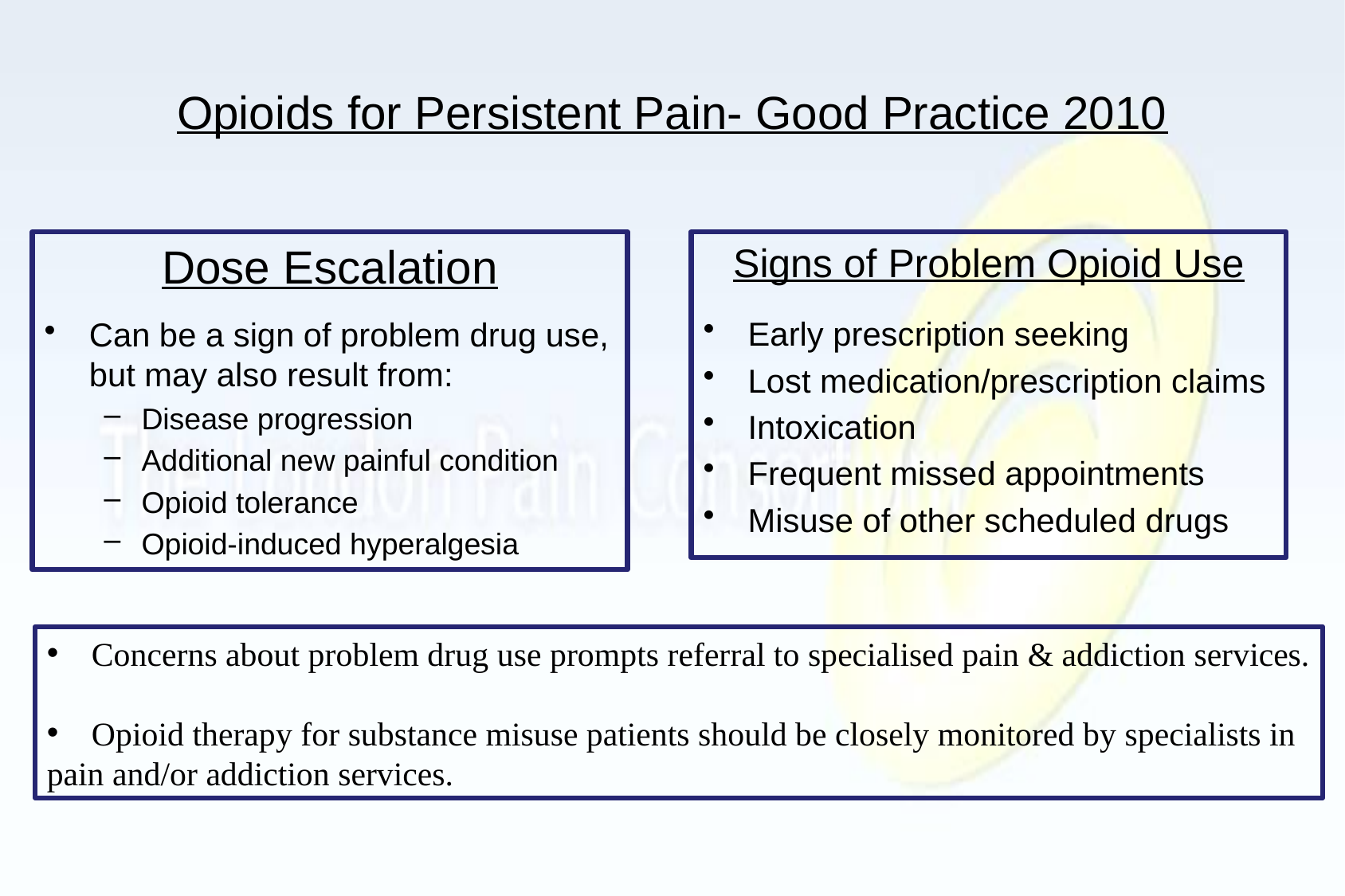

# Opioids for Persistent Pain- Good Practice 2010
Dose Escalation

Can be a sign of problem drug use, but may also result from:
Disease progression
Additional new painful condition
Opioid tolerance
Opioid-induced hyperalgesia

Signs of Problem Opioid Use

Early prescription seeking
Lost medication/prescription claims
Intoxication
Frequent missed appointments
Misuse of other scheduled drugs
Concerns about problem drug use prompts referral to specialised pain & addiction services.

Opioid therapy for substance misuse patients should be closely monitored by specialists in
pain and/or addiction services.